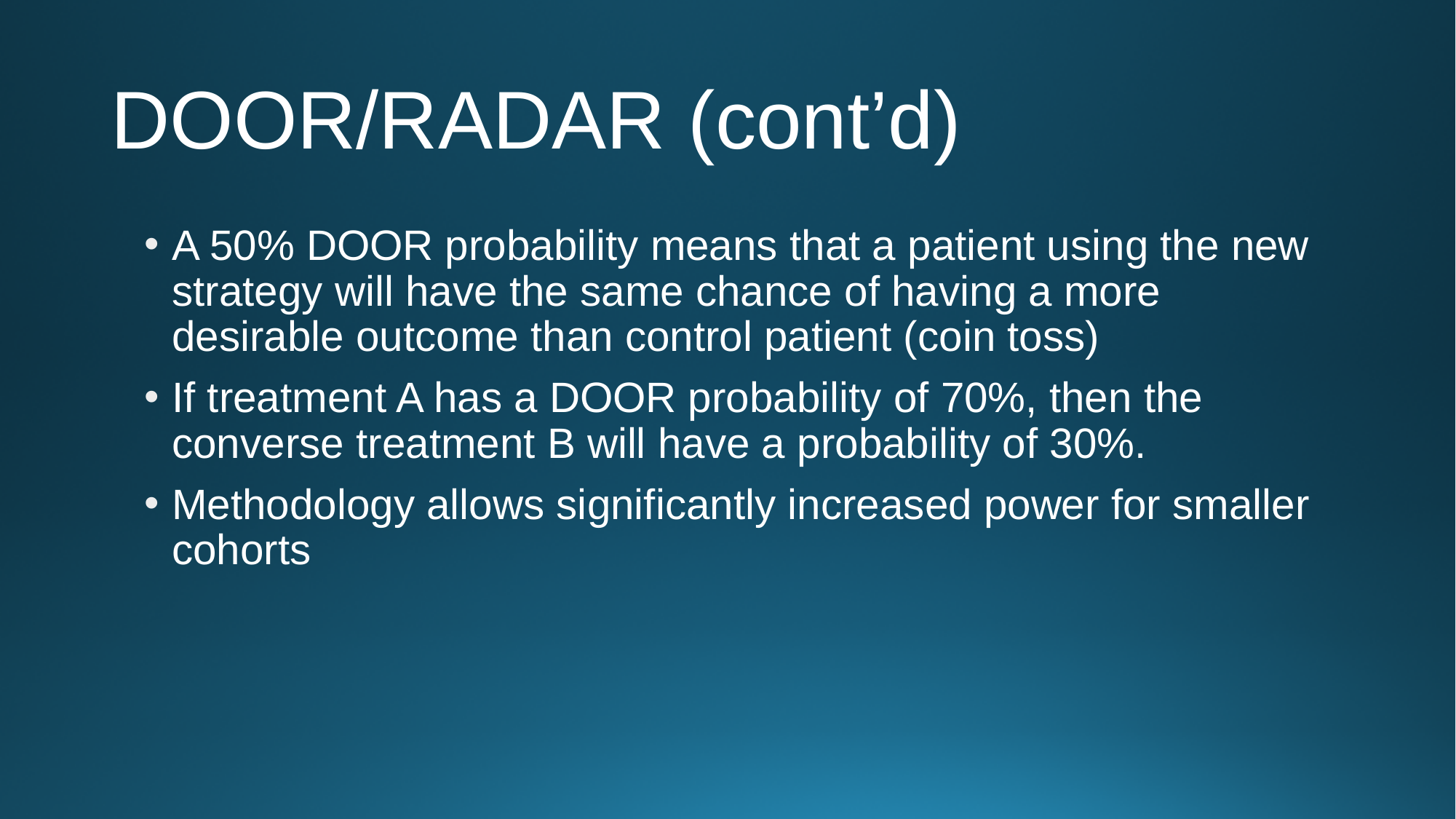

# DOOR/RADAR (cont’d)
A 50% DOOR probability means that a patient using the new strategy will have the same chance of having a more desirable outcome than control patient (coin toss)
If treatment A has a DOOR probability of 70%, then the converse treatment B will have a probability of 30%.
Methodology allows significantly increased power for smaller cohorts